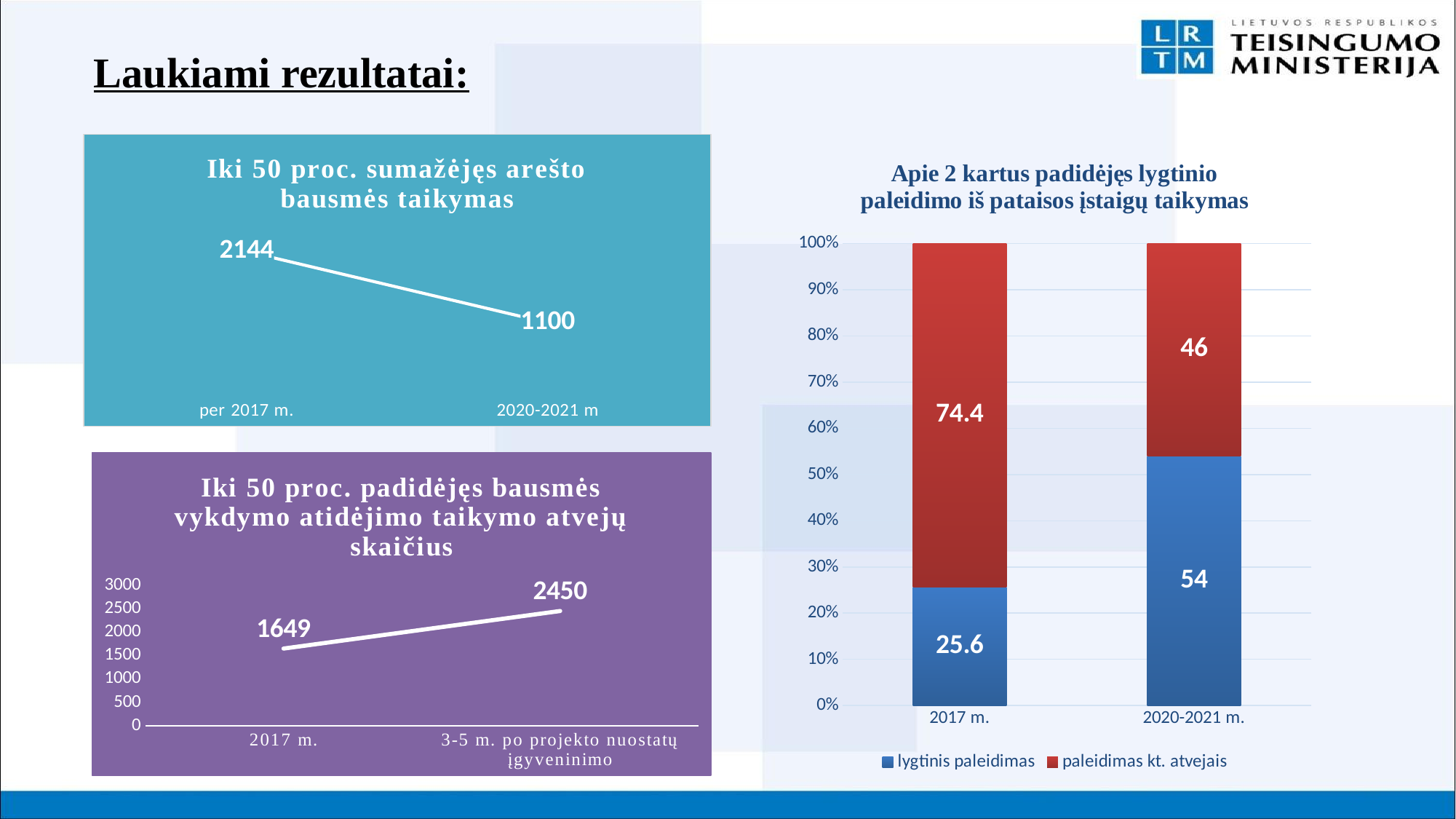

Laukiami rezultatai:

### Chart: Iki 50 proc. sumažėjęs arešto bausmės taikymas

| Category | Nuteistųjų atvykusių atlikti arešto bausmės skaičius |
|---|---|
| per 2017 m. | 2144.0 |
| 2020-2021 m | 1100.0 |

### Chart: Apie 2 kartus padidėjęs lygtinio paleidimo iš pataisos įstaigų taikymas

| Category | lygtinis paleidimas | paleidimas kt. atvejais |
|---|---|---|
| 2017 m. | 25.6 | 74.4 |
| 2020-2021 m. | 54.0 | 46.0 |

### Chart: Iki 50 proc. padidėjęs bausmės vykdymo atidėjimo taikymo atvejų skaičius

| Category | 2017 m. |
|---|---|
| 2017 m. | 1649.0 |
| 3-5 m. po projekto nuostatų įgyveninimo | 2450.0 |